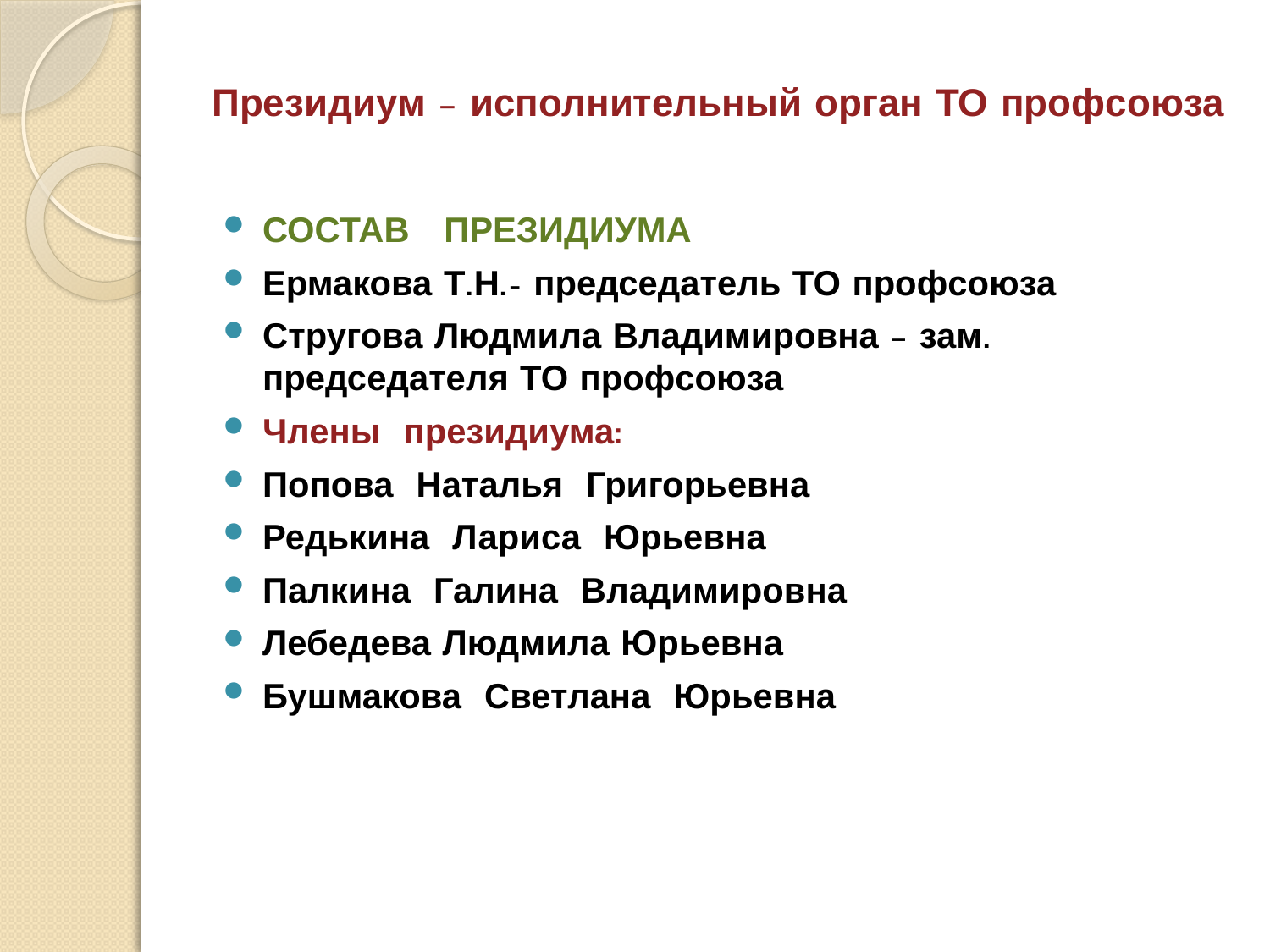

# Президиум – исполнительный орган ТО профсоюза
СОСТАВ   ПРЕЗИДИУМА
Ермакова Т.Н.- председатель ТО профсоюза
Стругова Людмила Владимировна – зам. председателя ТО профсоюза
Члены  президиума:
Попова  Наталья  Григорьевна
Редькина  Лариса  Юрьевна
Палкина  Галина  Владимировна
Лебедева Людмила Юрьевна
Бушмакова  Светлана  Юрьевна